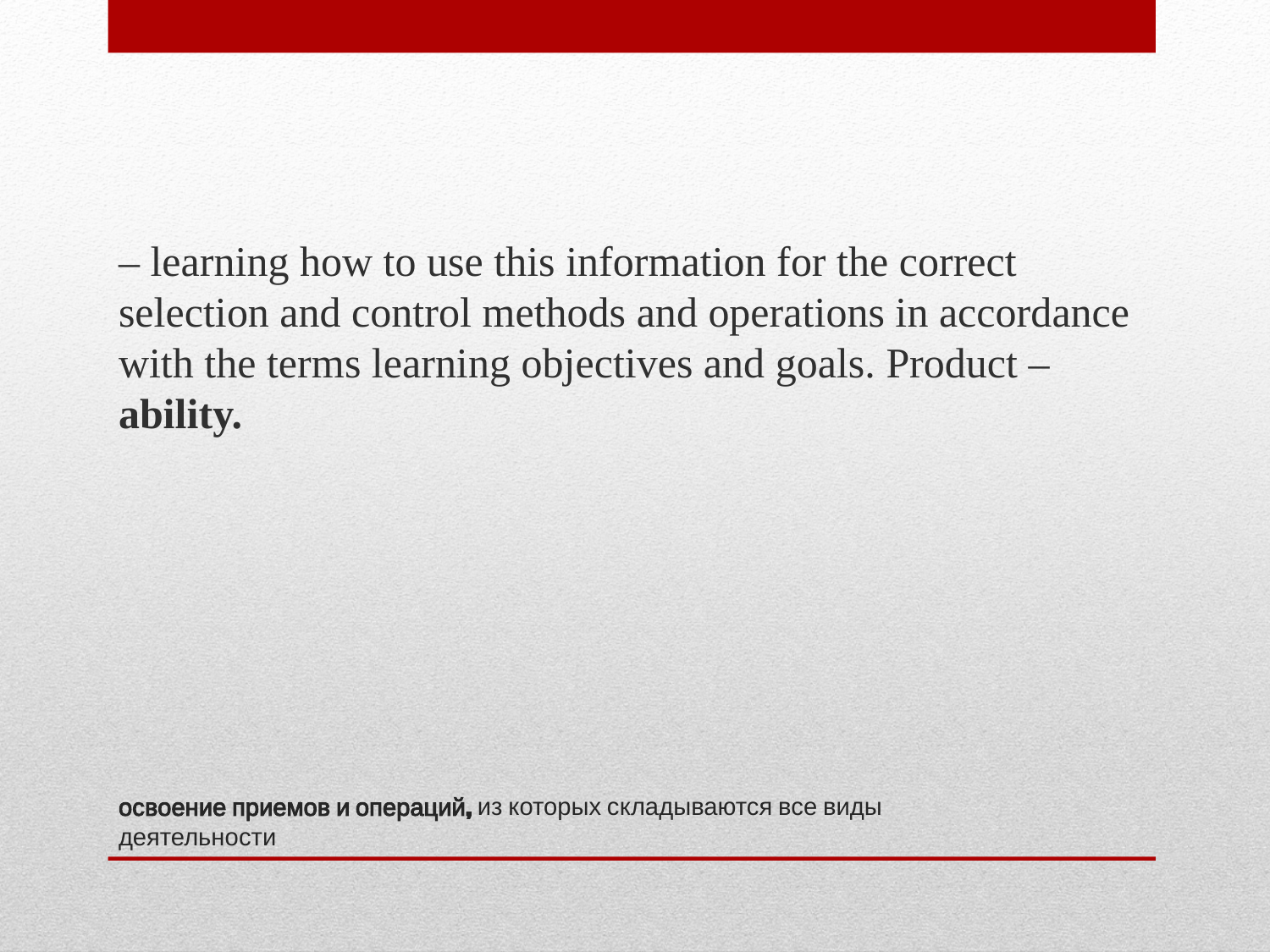

– learning how to use this information for the correct selection and control methods and operations in accordance with the terms learning objectives and goals. Product – ability.

# освоение приемов и операций, из которых складываются все виды деятельности